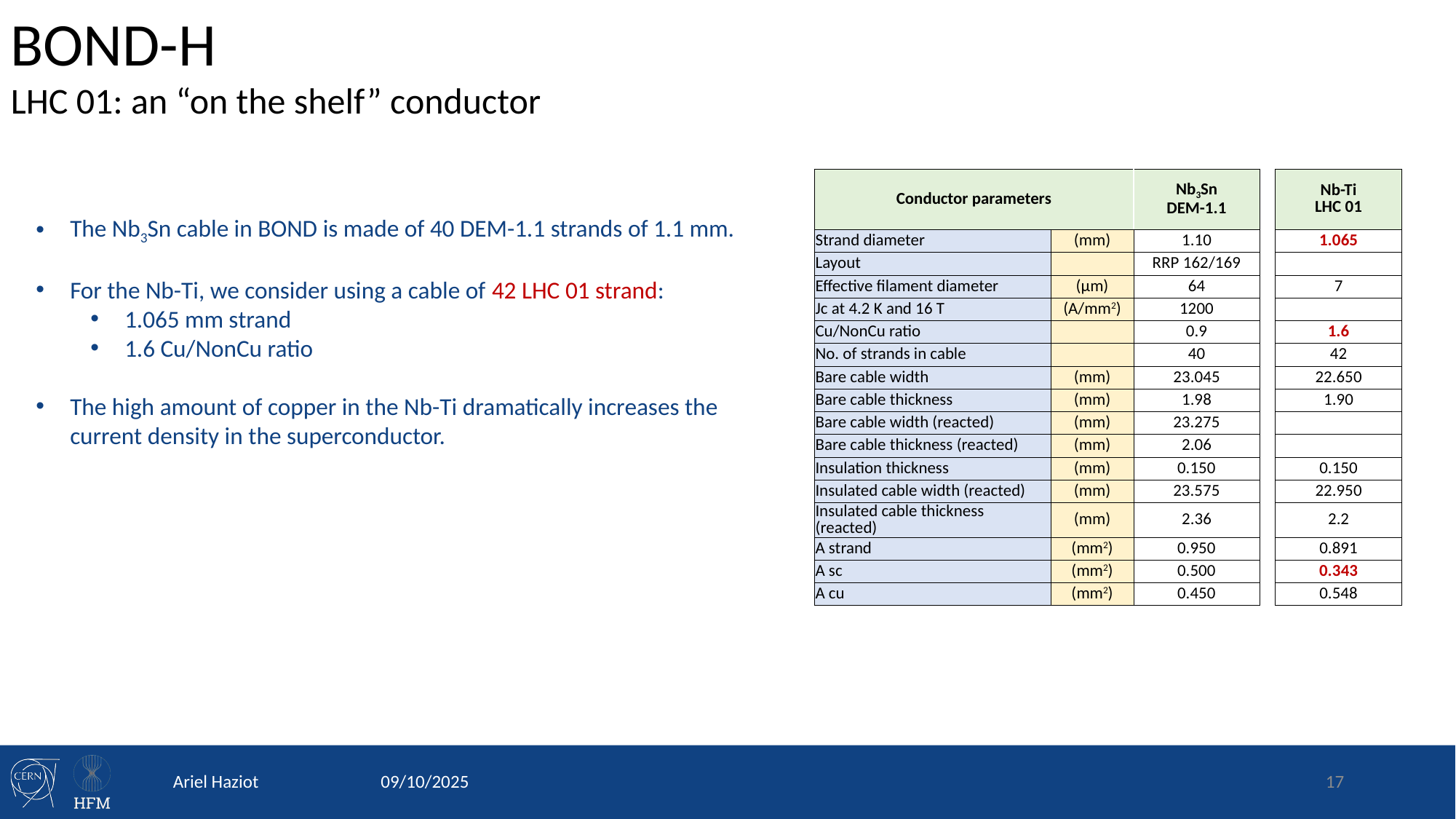

BOND-H
LHC 01: an “on the shelf” conductor
| Conductor parameters |  | Nb3Sn DEM-1.1 |  | Nb-Ti LHC 01 |
| --- | --- | --- | --- | --- |
|  |  |  |  |  |
| Strand diameter | (mm) | 1.10 |  | 1.065 |
| Layout |  | RRP 162/169 |  |  |
| Effective filament diameter | (µm) | 64 |  | 7 |
| Jc at 4.2 K and 16 T | (A/mm2) | 1200 |  |  |
| Cu/NonCu ratio |  | 0.9 |  | 1.6 |
| No. of strands in cable |  | 40 |  | 42 |
| Bare cable width | (mm) | 23.045 |  | 22.650 |
| Bare cable thickness | (mm) | 1.98 |  | 1.90 |
| Bare cable width (reacted) | (mm) | 23.275 |  |  |
| Bare cable thickness (reacted) | (mm) | 2.06 |  |  |
| Insulation thickness | (mm) | 0.150 |  | 0.150 |
| Insulated cable width (reacted) | (mm) | 23.575 |  | 22.950 |
| Insulated cable thickness (reacted) | (mm) | 2.36 |  | 2.2 |
| A strand | (mm2) | 0.950 |  | 0.891 |
| A sc | (mm2) | 0.500 |  | 0.343 |
| A cu | (mm2) | 0.450 |  | 0.548 |
The Nb3Sn cable in BOND is made of 40 DEM-1.1 strands of 1.1 mm.

For the Nb-Ti, we consider using a cable of 42 LHC 01 strand:
1.065 mm strand
1.6 Cu/NonCu ratio

The high amount of copper in the Nb-Ti dramatically increases the current density in the superconductor.
Ariel Haziot
09/10/2025
17